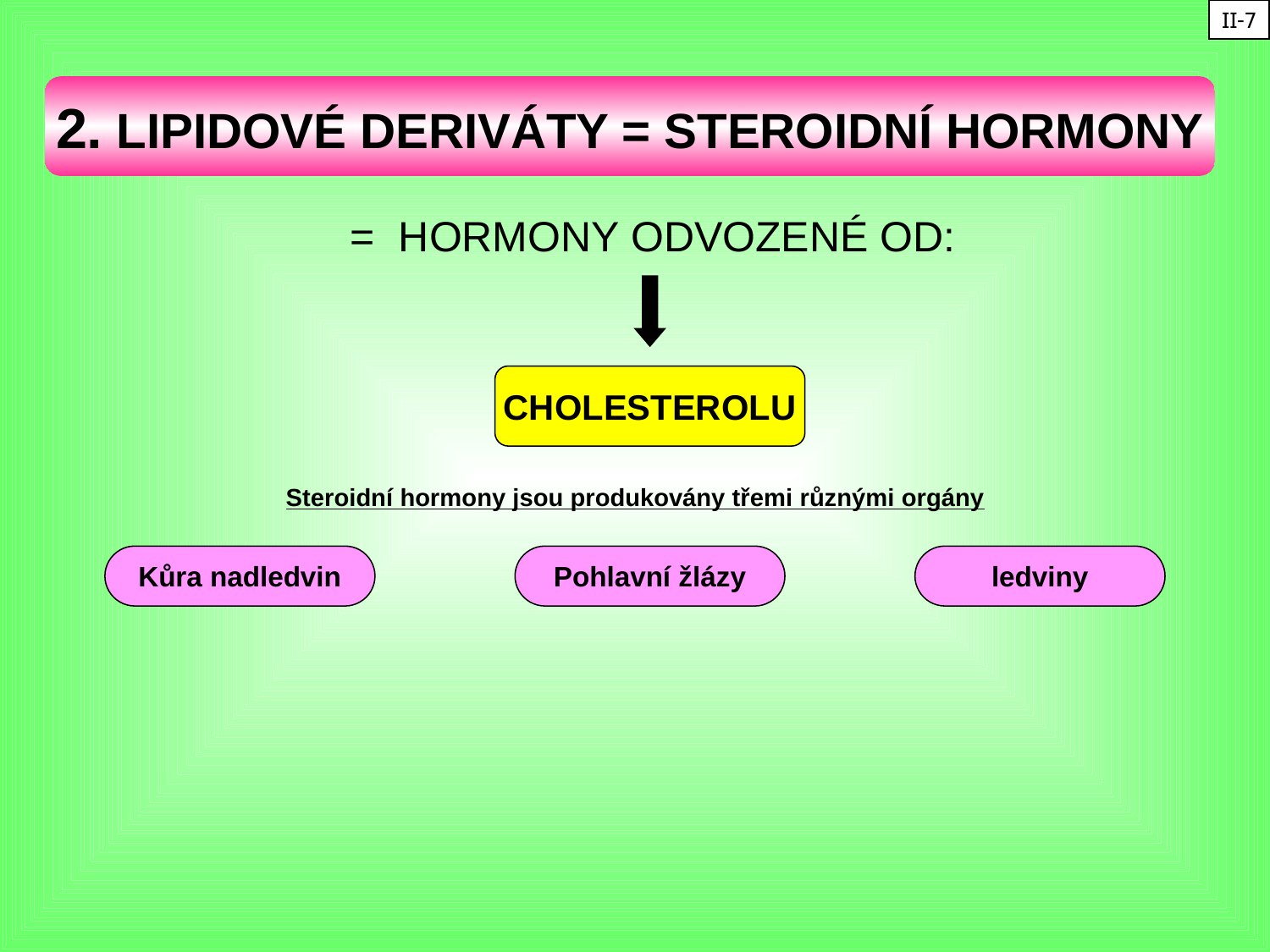

II-7
2. LIPIDOVÉ DERIVÁTY = STEROIDNÍ HORMONY
  =  HORMONY ODVOZENÉ OD:

CHOLESTEROLU
Steroidní hormony jsou produkovány třemi různými orgány
Kůra nadledvin
Pohlavní žlázy
ledviny